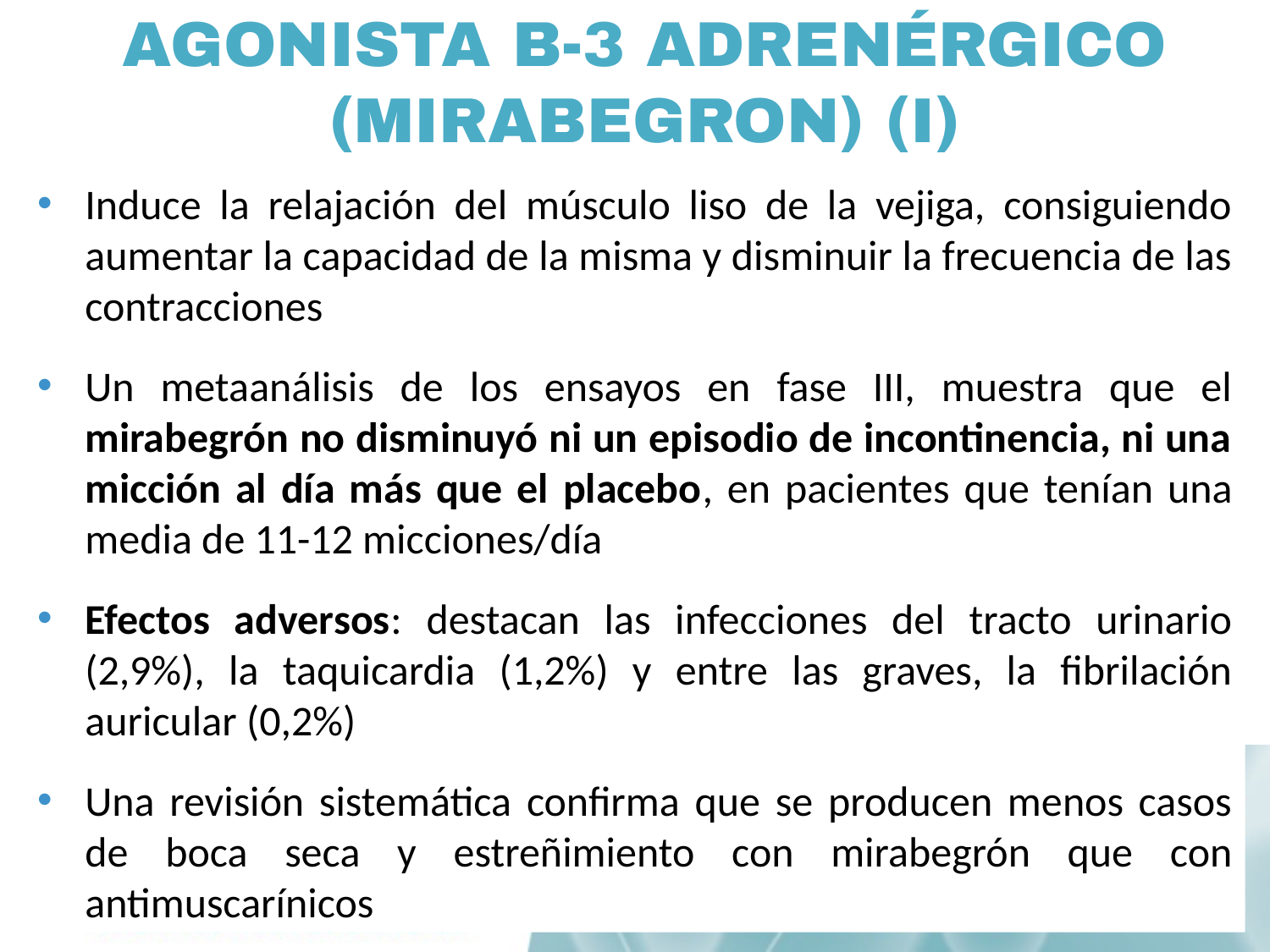

# Agonista b-3 adrenérgico (mirabegron) (i)
Induce la relajación del músculo liso de la vejiga, consiguiendo aumentar la capacidad de la misma y disminuir la frecuencia de las contracciones

Un metaanálisis de los ensayos en fase III, muestra que el mirabegrón no disminuyó ni un episodio de incontinencia, ni una micción al día más que el placebo, en pacientes que tenían una media de 11-12 micciones/día

Efectos adversos: destacan las infecciones del tracto urinario (2,9%), la taquicardia (1,2%) y entre las graves, la fibrilación auricular (0,2%)

Una revisión sistemática confirma que se producen menos casos de boca seca y estreñimiento con mirabegrón que con antimuscarínicos